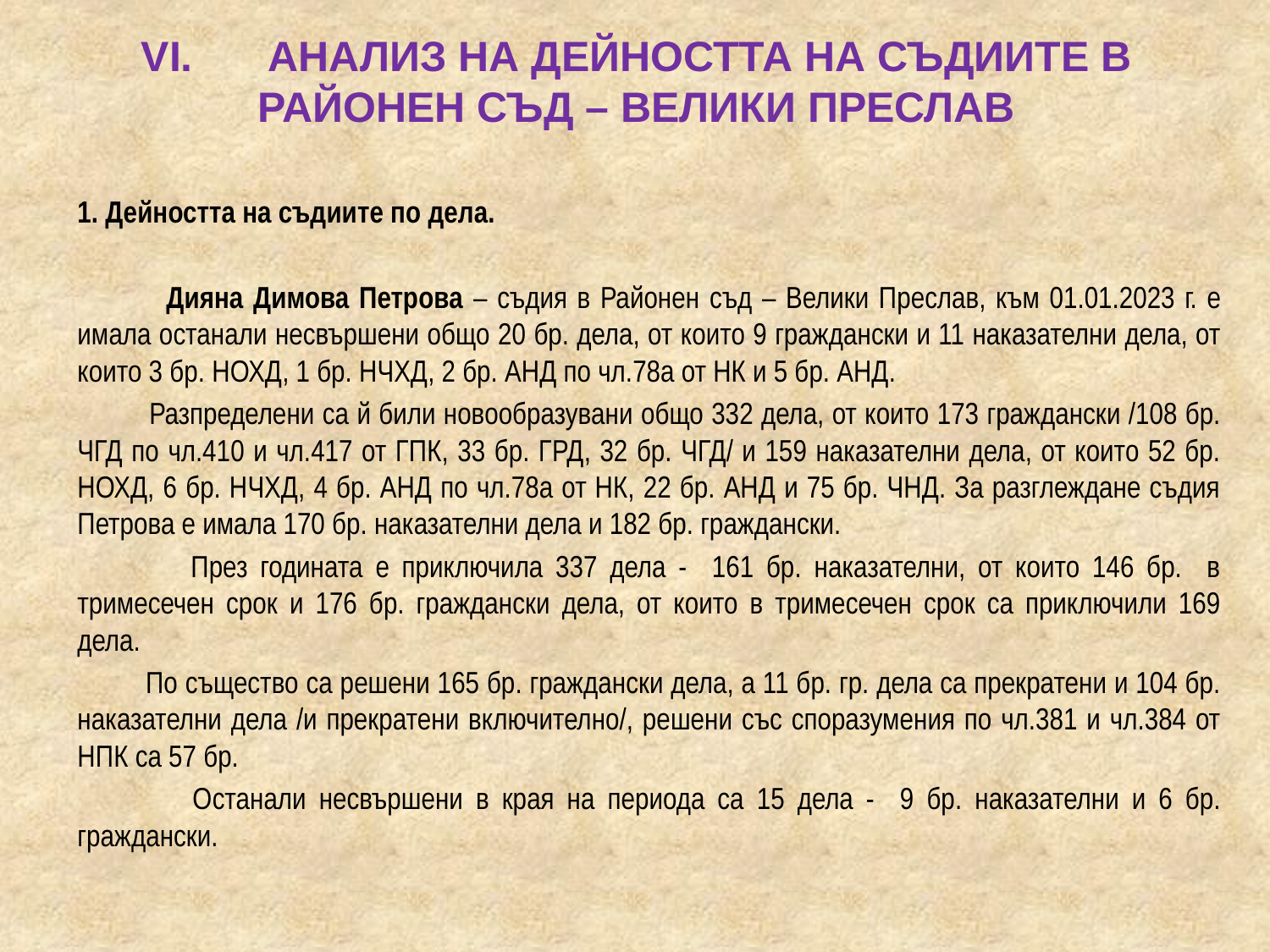

# VI.	АНАЛИЗ НА ДЕЙНОСТТА НА СЪДИИТЕ В РАЙОНЕН СЪД – ВЕЛИКИ ПРЕСЛАВ
1. Дейността на съдиите по дела.

         Дияна Димова Петрова – съдия в Районен съд – Велики Преслав, към 01.01.2023 г. е имала останали несвършени общо 20 бр. дела, от които 9 граждански и 11 наказателни дела, от които 3 бр. НОХД, 1 бр. НЧХД, 2 бр. АНД по чл.78а от НК и 5 бр. АНД.
         Разпределени са й били новообразувани общо 332 дела, от които 173 граждански /108 бр. ЧГД по чл.410 и чл.417 от ГПК, 33 бр. ГРД, 32 бр. ЧГД/ и 159 наказателни дела, от които 52 бр. НОХД, 6 бр. НЧХД, 4 бр. АНД по чл.78а от НК, 22 бр. АНД и 75 бр. ЧНД. За разглеждане съдия Петрова е имала 170 бр. наказателни дела и 182 бр. граждански.
         През годината е приключила 337 дела -  161 бр. наказателни, от които 146 бр.  в тримесечен срок и 176 бр. граждански дела, от които в тримесечен срок са приключили 169 дела.
         По същество са решени 165 бр. граждански дела, а 11 бр. гр. дела са прекратени и 104 бр. наказателни дела /и прекратени включително/, решени със споразумения по чл.381 и чл.384 от НПК са 57 бр.
         Останали несвършени в края на периода са 15 дела -  9 бр. наказателни и 6 бр. граждански.